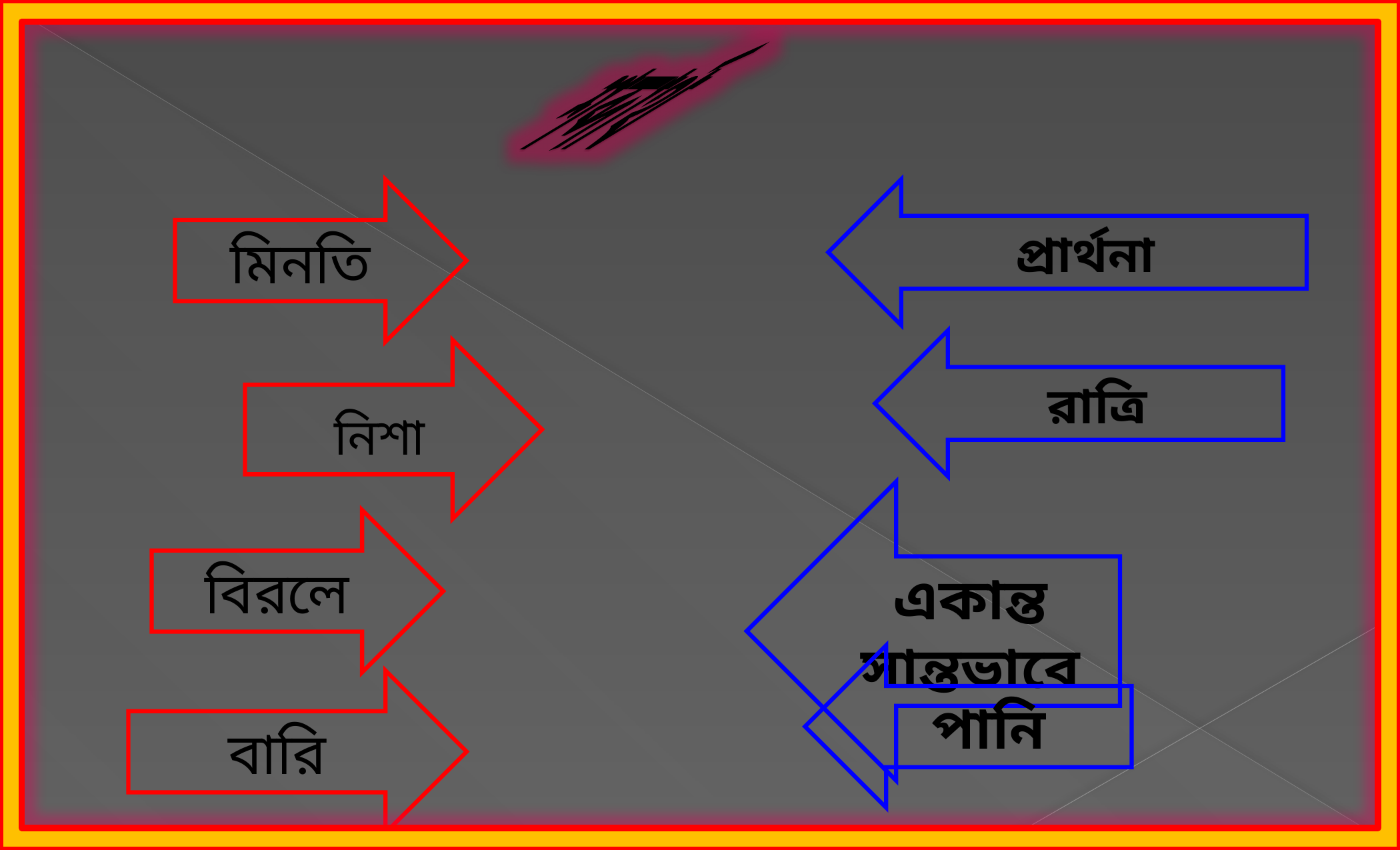

শব্দার্থ
প্রার্থনা
মিনতি
রাত্রি
 নিশা
একান্ত সান্তভাবে
বিরলে
পানি
বারি